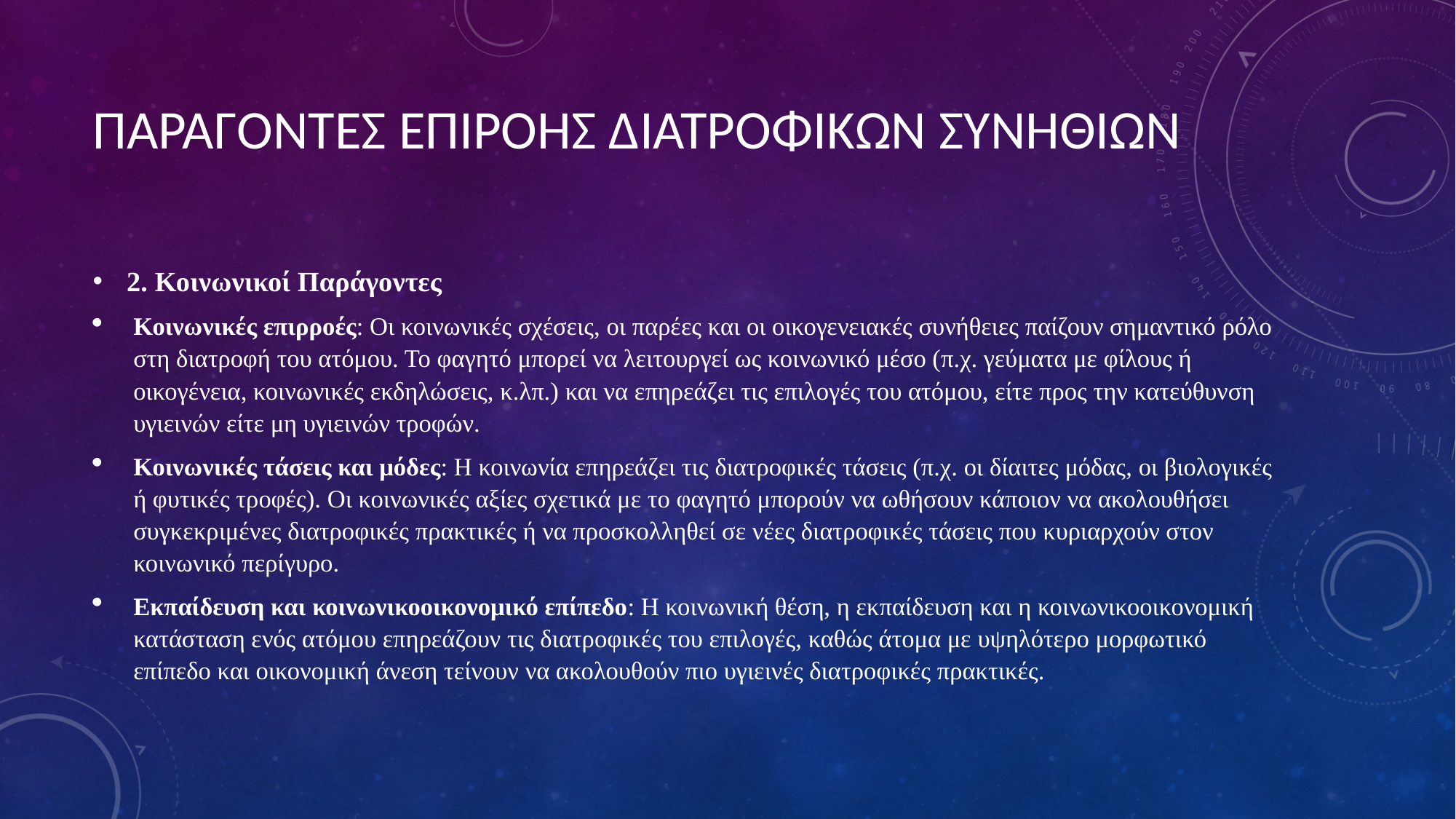

# ΠΑΡΑΓΟΝΤΕΣ ΕΠΙΡΟΗΣ ΔΙΑΤΡΟΦΙΚΩΝ ΣΥΝΗΘΙΩΝ
2. Κοινωνικοί Παράγοντες
Κοινωνικές επιρροές: Οι κοινωνικές σχέσεις, οι παρέες και οι οικογενειακές συνήθειες παίζουν σημαντικό ρόλο στη διατροφή του ατόμου. Το φαγητό μπορεί να λειτουργεί ως κοινωνικό μέσο (π.χ. γεύματα με φίλους ή οικογένεια, κοινωνικές εκδηλώσεις, κ.λπ.) και να επηρεάζει τις επιλογές του ατόμου, είτε προς την κατεύθυνση υγιεινών είτε μη υγιεινών τροφών.
Κοινωνικές τάσεις και μόδες: Η κοινωνία επηρεάζει τις διατροφικές τάσεις (π.χ. οι δίαιτες μόδας, οι βιολογικές ή φυτικές τροφές). Οι κοινωνικές αξίες σχετικά με το φαγητό μπορούν να ωθήσουν κάποιον να ακολουθήσει συγκεκριμένες διατροφικές πρακτικές ή να προσκολληθεί σε νέες διατροφικές τάσεις που κυριαρχούν στον κοινωνικό περίγυρο.
Εκπαίδευση και κοινωνικοοικονομικό επίπεδο: Η κοινωνική θέση, η εκπαίδευση και η κοινωνικοοικονομική κατάσταση ενός ατόμου επηρεάζουν τις διατροφικές του επιλογές, καθώς άτομα με υψηλότερο μορφωτικό επίπεδο και οικονομική άνεση τείνουν να ακολουθούν πιο υγιεινές διατροφικές πρακτικές.